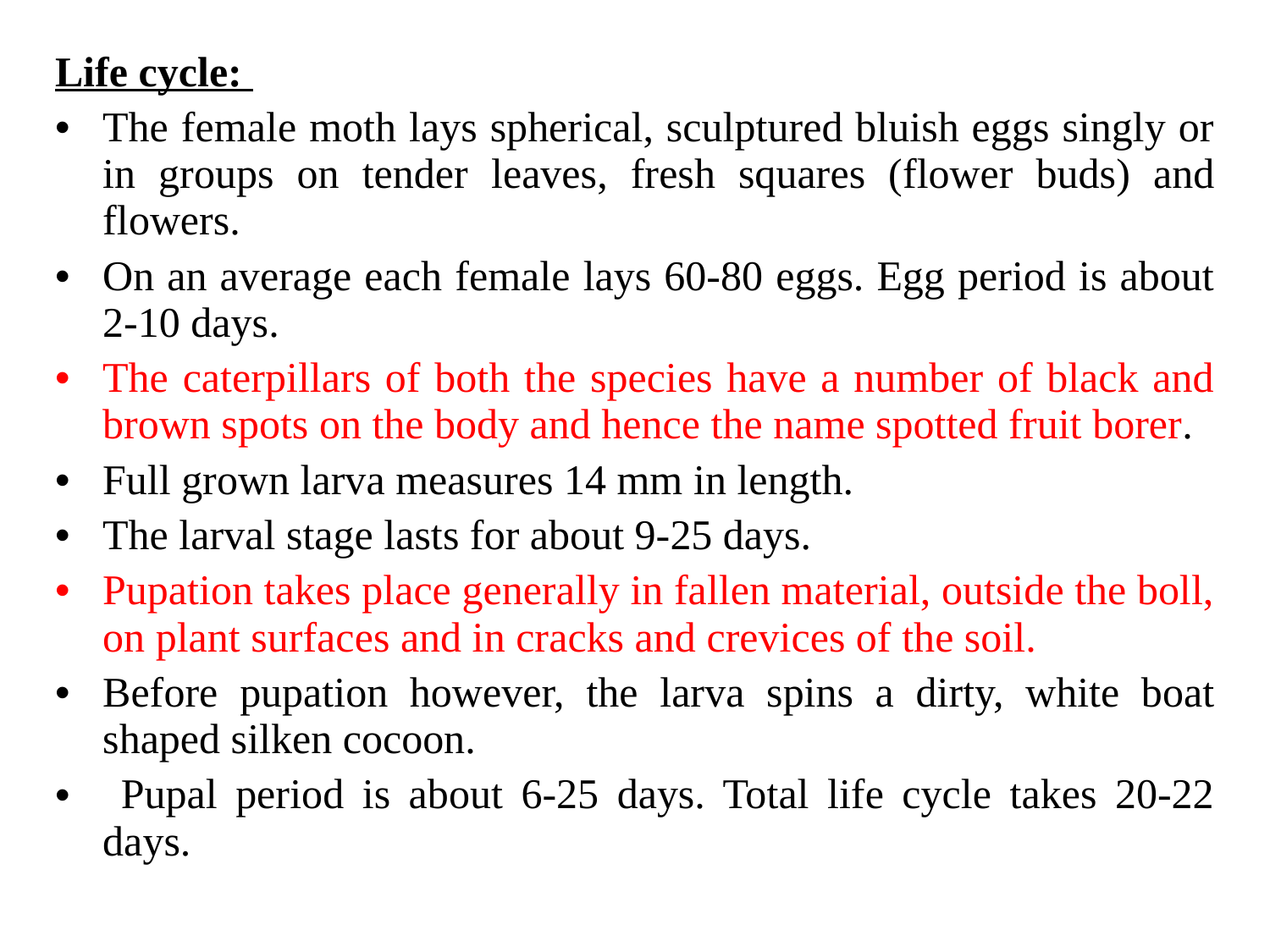

Life cycle:
The female moth lays spherical, sculptured bluish eggs singly or in groups on tender leaves, fresh squares (flower buds) and flowers.
On an average each female lays 60-80 eggs. Egg period is about 2-10 days.
The caterpillars of both the species have a number of black and brown spots on the body and hence the name spotted fruit borer.
Full grown larva measures 14 mm in length.
The larval stage lasts for about 9-25 days.
Pupation takes place generally in fallen material, outside the boll, on plant surfaces and in cracks and crevices of the soil.
Before pupation however, the larva spins a dirty, white boat shaped silken cocoon.
 Pupal period is about 6-25 days. Total life cycle takes 20-22 days.